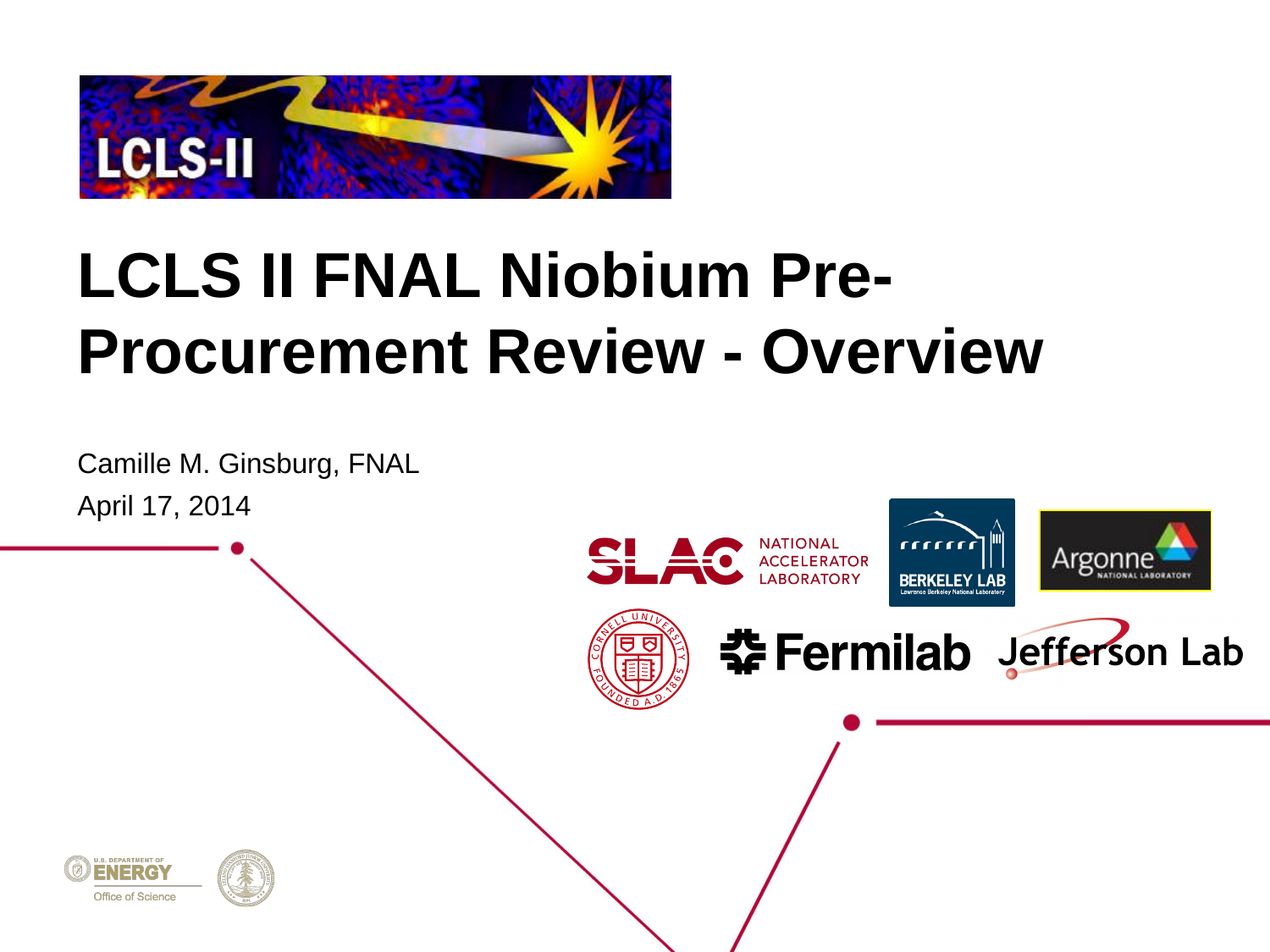

# LCLS II FNAL Niobium Pre-Procurement Review - Overview
Camille M. Ginsburg, FNAL
April 17, 2014